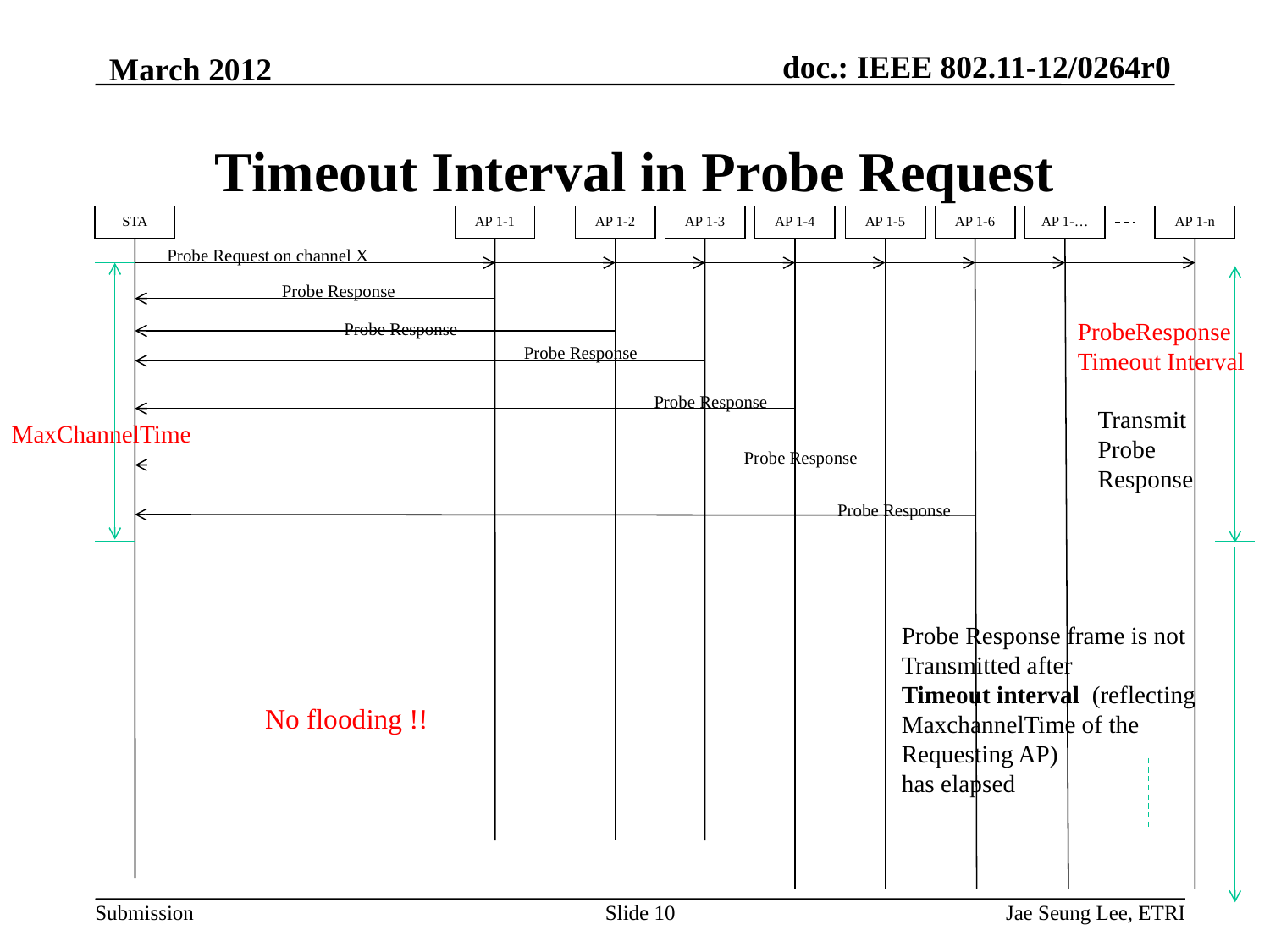

March 2012
# Timeout Interval in Probe Request
STA
AP 1-1
AP 1-2
AP 1-3
AP 1-4
AP 1-5
AP 1-6
AP 1-…
AP 1-n
Probe Request on channel X
Probe Response
Probe Response
Probe Response
Probe Response
Transmit
Probe
Response
MaxChannelTime
Probe Response
Probe Response
Probe Response frame is not
Transmitted after
Timeout interval  (reflecting MaxchannelTime of the
Requesting AP)
has elapsed
No flooding !!
ProbeResponse
Timeout Interval
Slide 10
Jae Seung Lee, ETRI